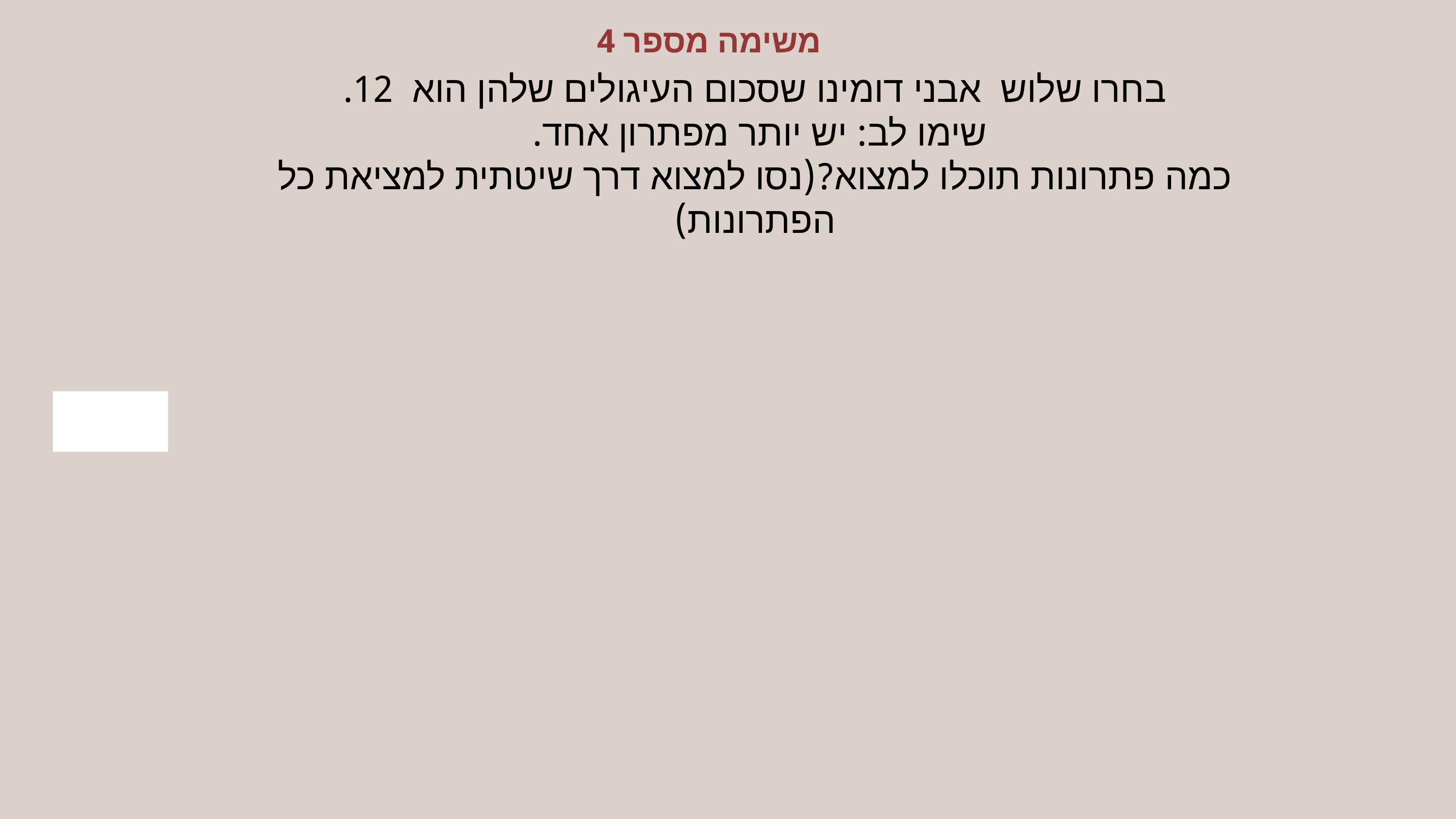

משימה מספר 4
בחרו שלוש  אבני דומינו שסכום העיגולים שלהן הוא  12.
שימו לב: יש יותר מפתרון אחד.
כמה פתרונות תוכלו למצוא?(נסו למצוא דרך שיטתית למציאת כל הפתרונות)